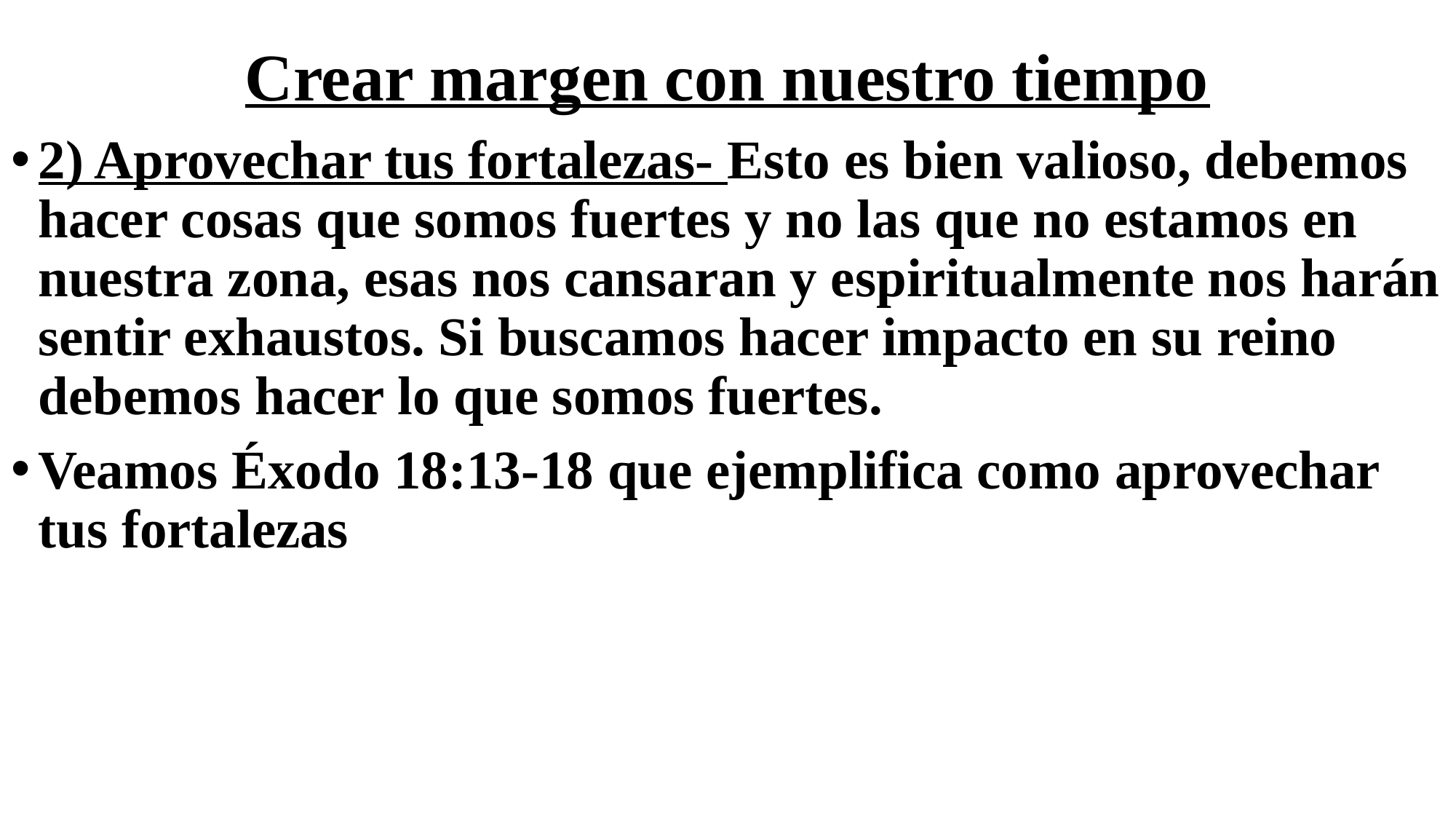

# Crear margen con nuestro tiempo
2) Aprovechar tus fortalezas- Esto es bien valioso, debemos hacer cosas que somos fuertes y no las que no estamos en nuestra zona, esas nos cansaran y espiritualmente nos harán sentir exhaustos. Si buscamos hacer impacto en su reino debemos hacer lo que somos fuertes.
Veamos Éxodo 18:13-18 que ejemplifica como aprovechar tus fortalezas